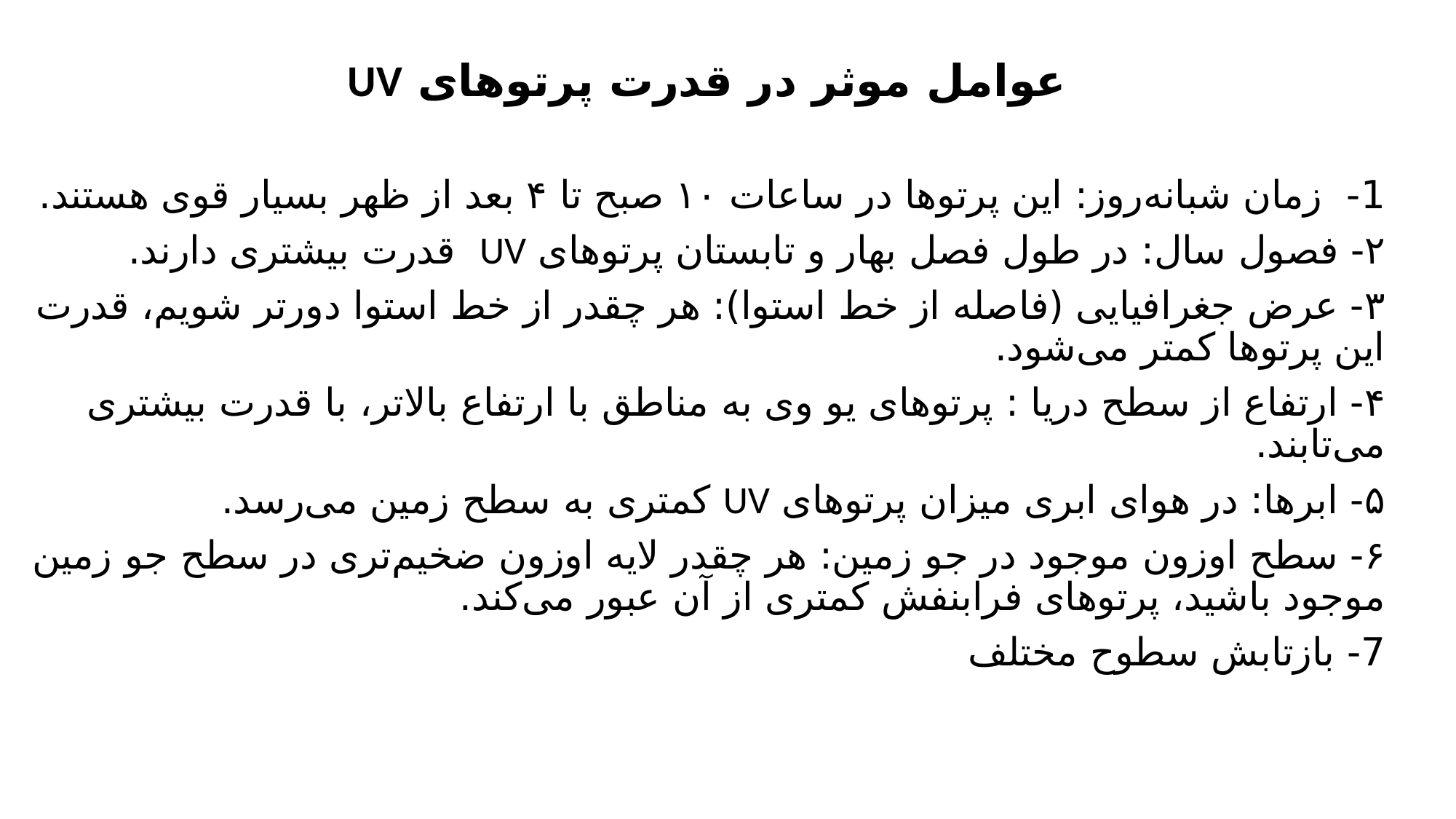

عوامل موثر در قدرت پرتوهای UV

1-  زمان شبانه‌روز: این پرتوها در ساعات ۱۰ صبح تا ۴ بعد از ظهر بسیار قوی هستند.
۲- فصول سال: در طول فصل بهار و تابستان پرتوهای UV  قدرت بیشتری دارند.
۳- عرض جغرافیایی (فاصله از خط استوا): هر چقدر از خط استوا دورتر شویم، قدرت این پرتوها کمتر می‌شود.
۴- ارتفاع از سطح دریا : پرتوهای یو وی به مناطق با ارتفاع بالاتر، با قدرت بیشتری می‌تابند.
۵- ابرها: در هوای ابری میزان پرتوهای UV کمتری به سطح زمین می‌رسد.
۶- سطح اوزون موجود در جو زمین: هر چقدر لایه اوزون ضخیم‌تری در سطح جو زمین موجود باشید، پرتوهای فرابنفش کمتری از آن عبور می‌کند.
7- بازتابش سطوح مختلف